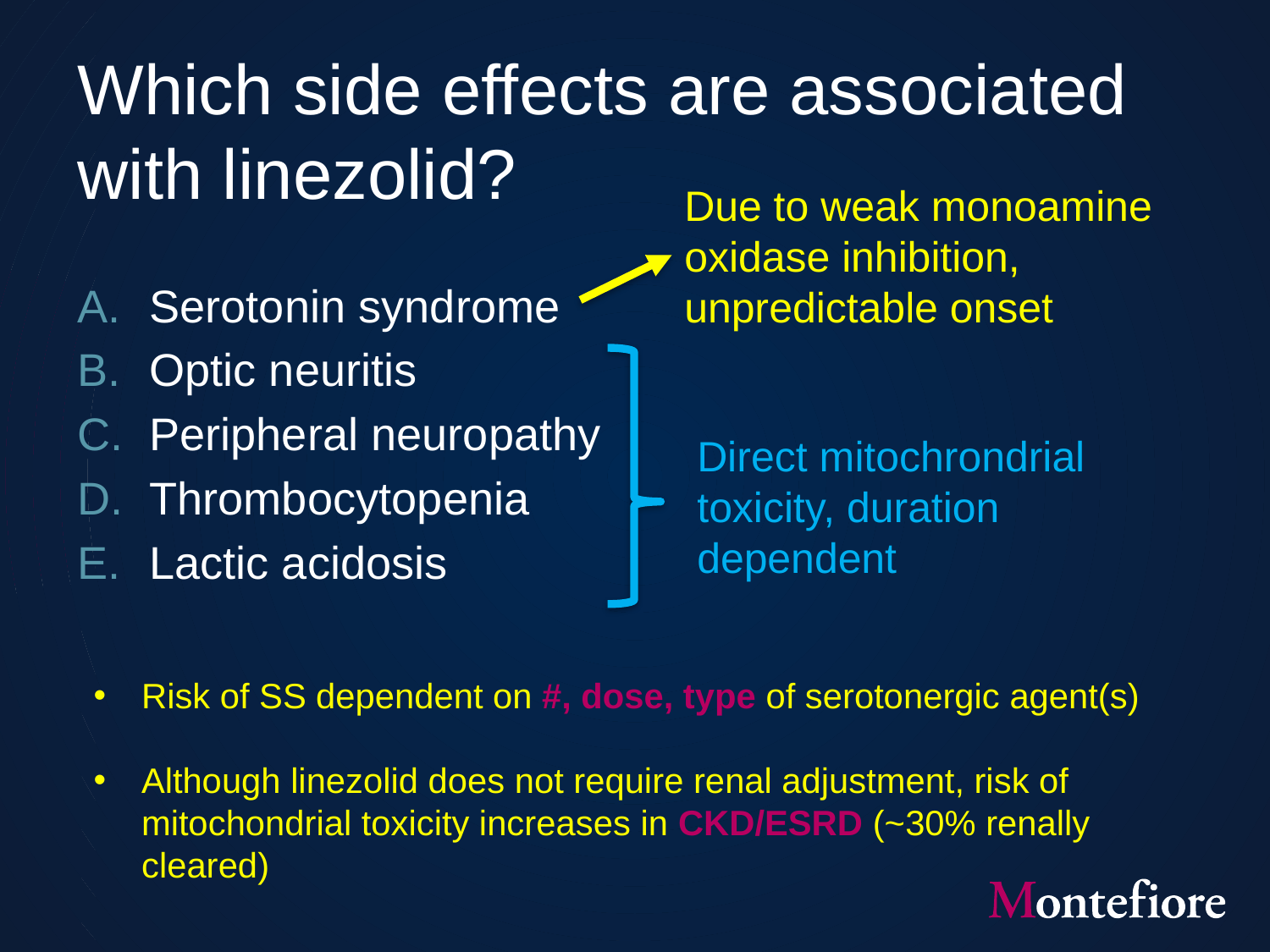

# Which side effects are associated with linezolid?
Due to weak monoamine oxidase inhibition, unpredictable onset
Serotonin syndrome
Optic neuritis
Peripheral neuropathy
Thrombocytopenia
Lactic acidosis

Direct mitochrondrial toxicity, duration dependent
Risk of SS dependent on #, dose, type of serotonergic agent(s)

Although linezolid does not require renal adjustment, risk of mitochondrial toxicity increases in CKD/ESRD (~30% renally cleared)